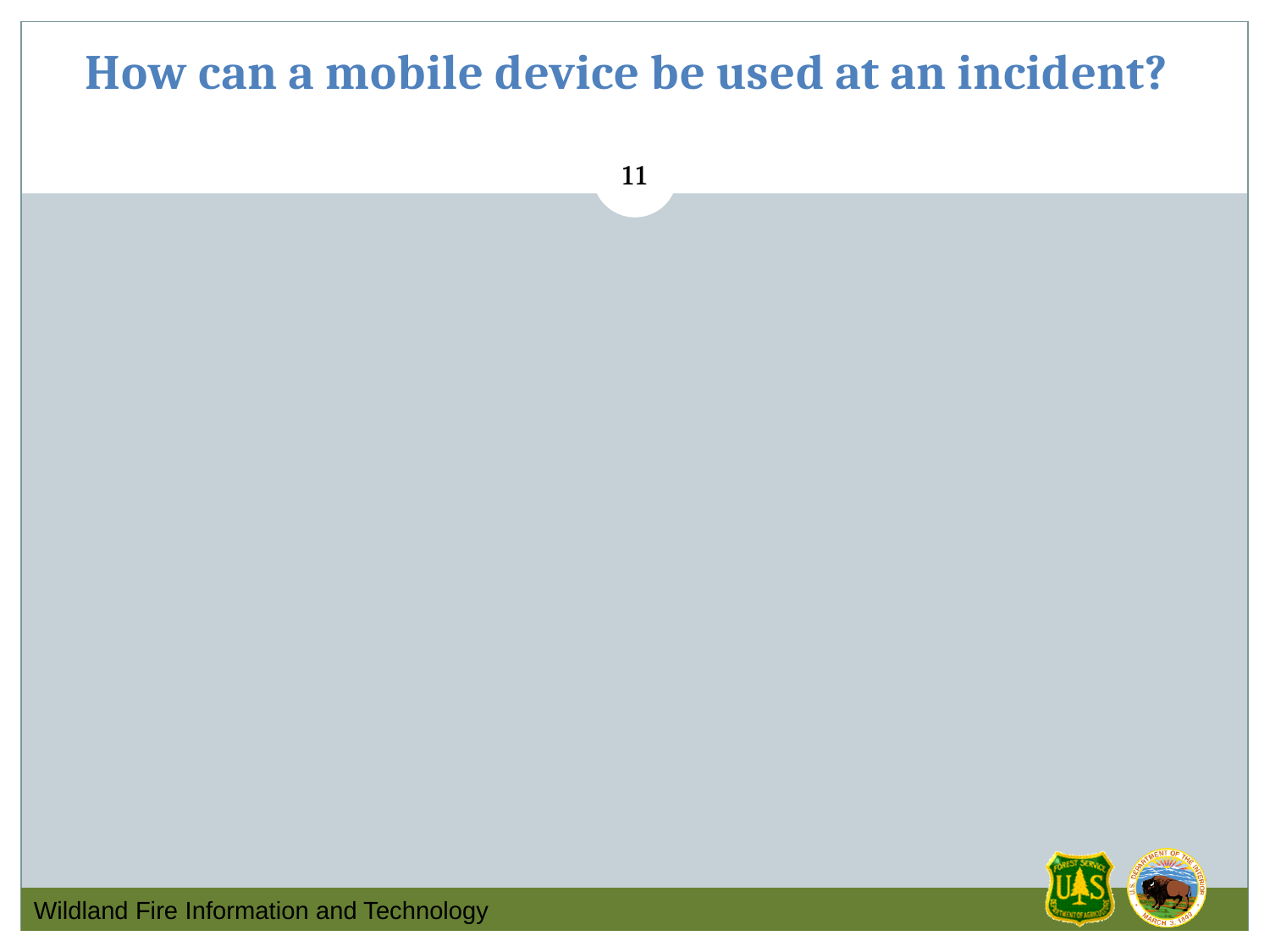

# How can a mobile device be used at an incident?
11